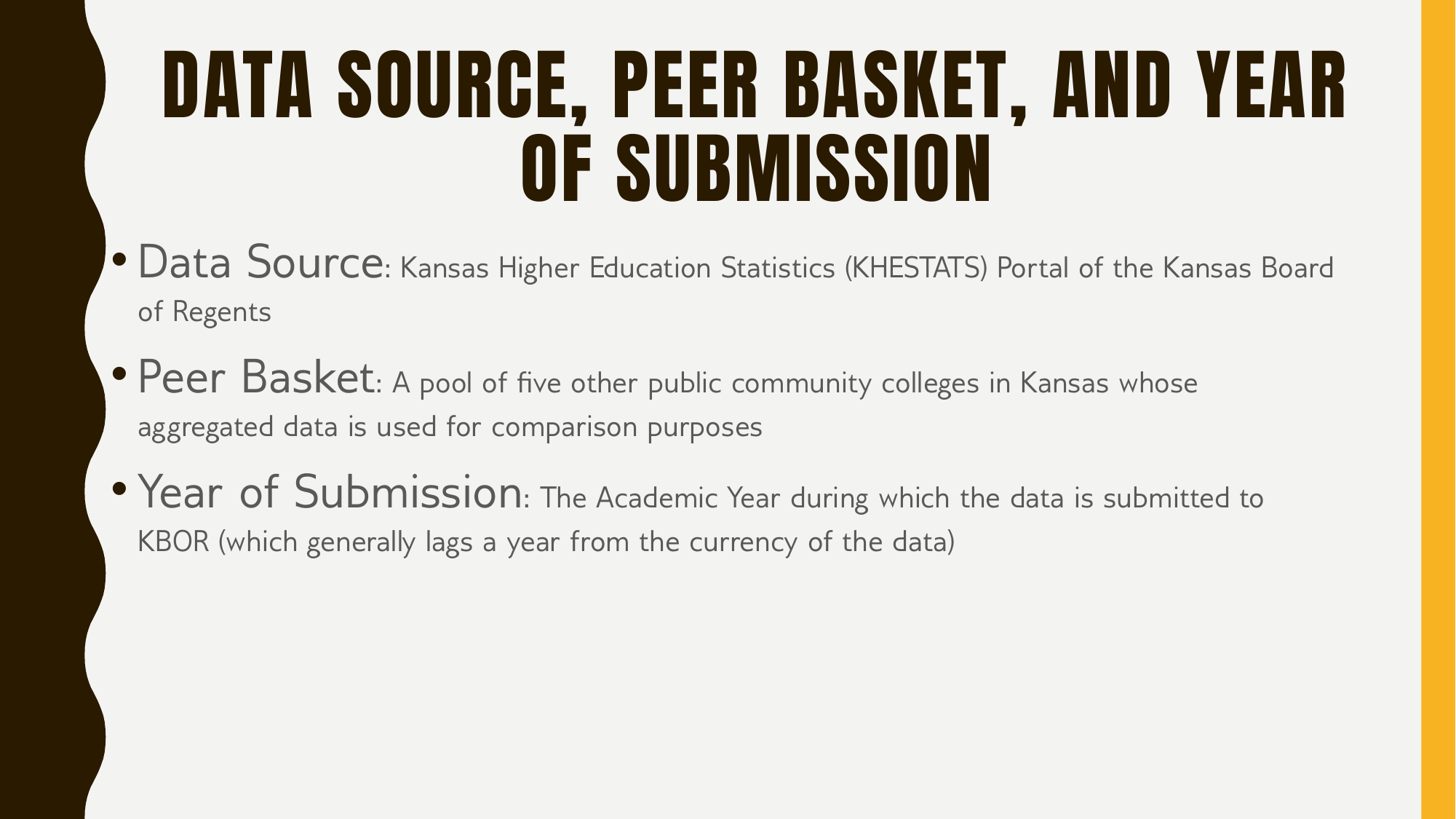

# Data Source, Peer Basket, and Year of Submission
Data Source: Kansas Higher Education Statistics (KHESTATS) Portal of the Kansas Board of Regents
Peer Basket: A pool of five other public community colleges in Kansas whose aggregated data is used for comparison purposes
Year of Submission: The Academic Year during which the data is submitted to KBOR (which generally lags a year from the currency of the data)